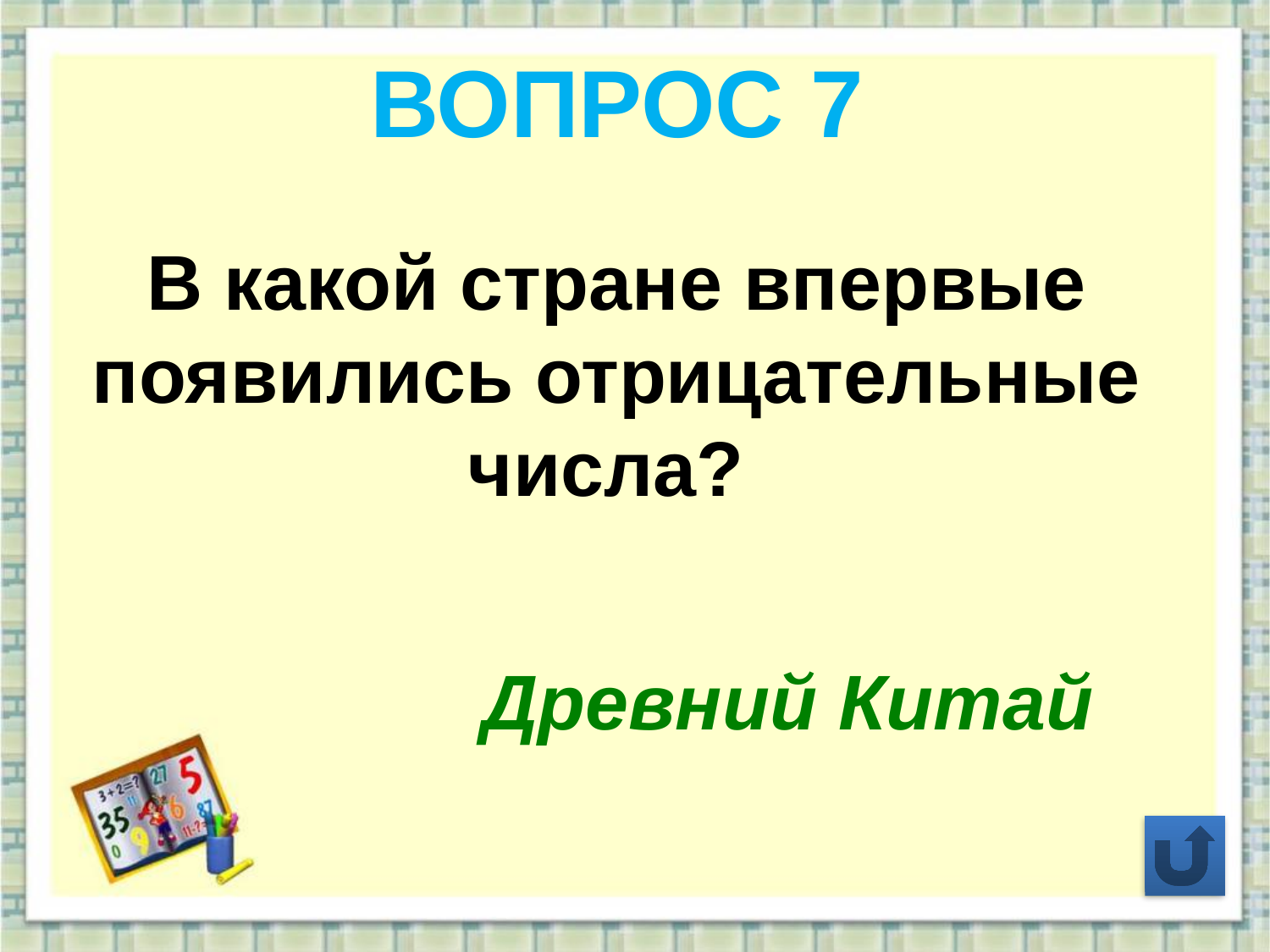

ВОПРОС 7
В какой стране впервые появились отрицательные числа?
Древний Китай